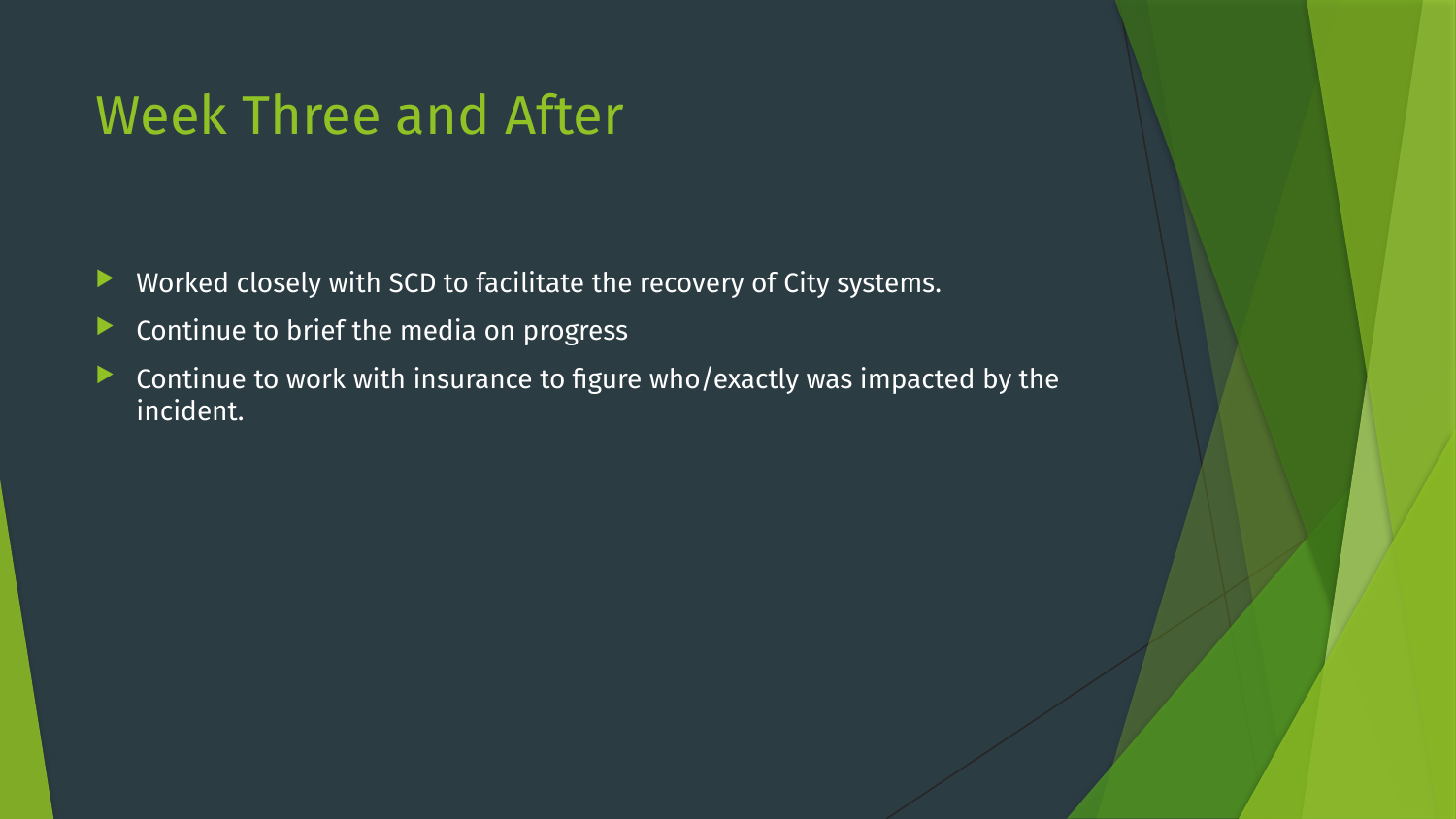

# Week Three and After
Worked closely with SCD to facilitate the recovery of City systems.
Continue to brief the media on progress
Continue to work with insurance to figure who/exactly was impacted by the incident.